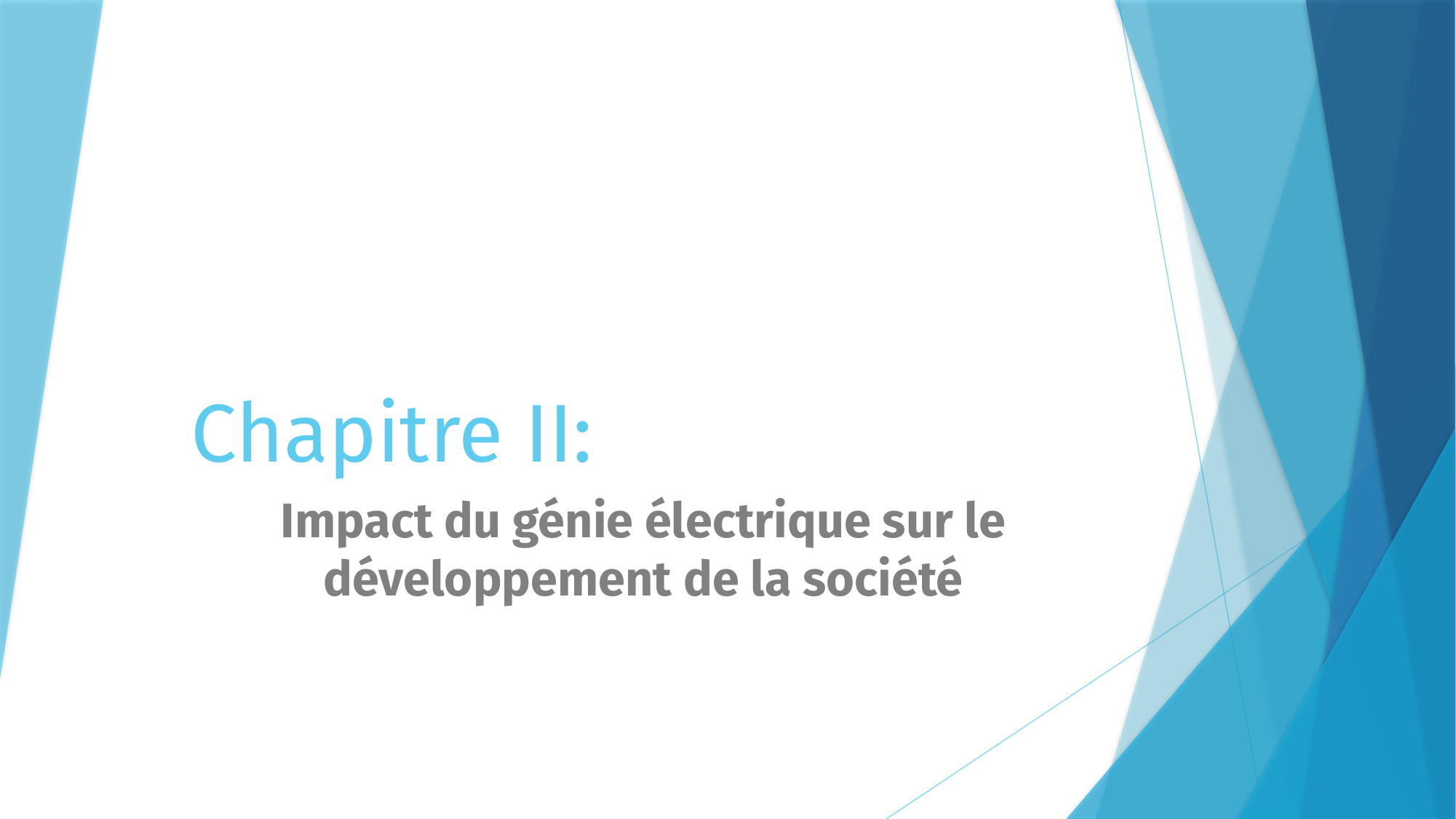

# Chapitre II:
Impact du génie électrique sur le développement de la société